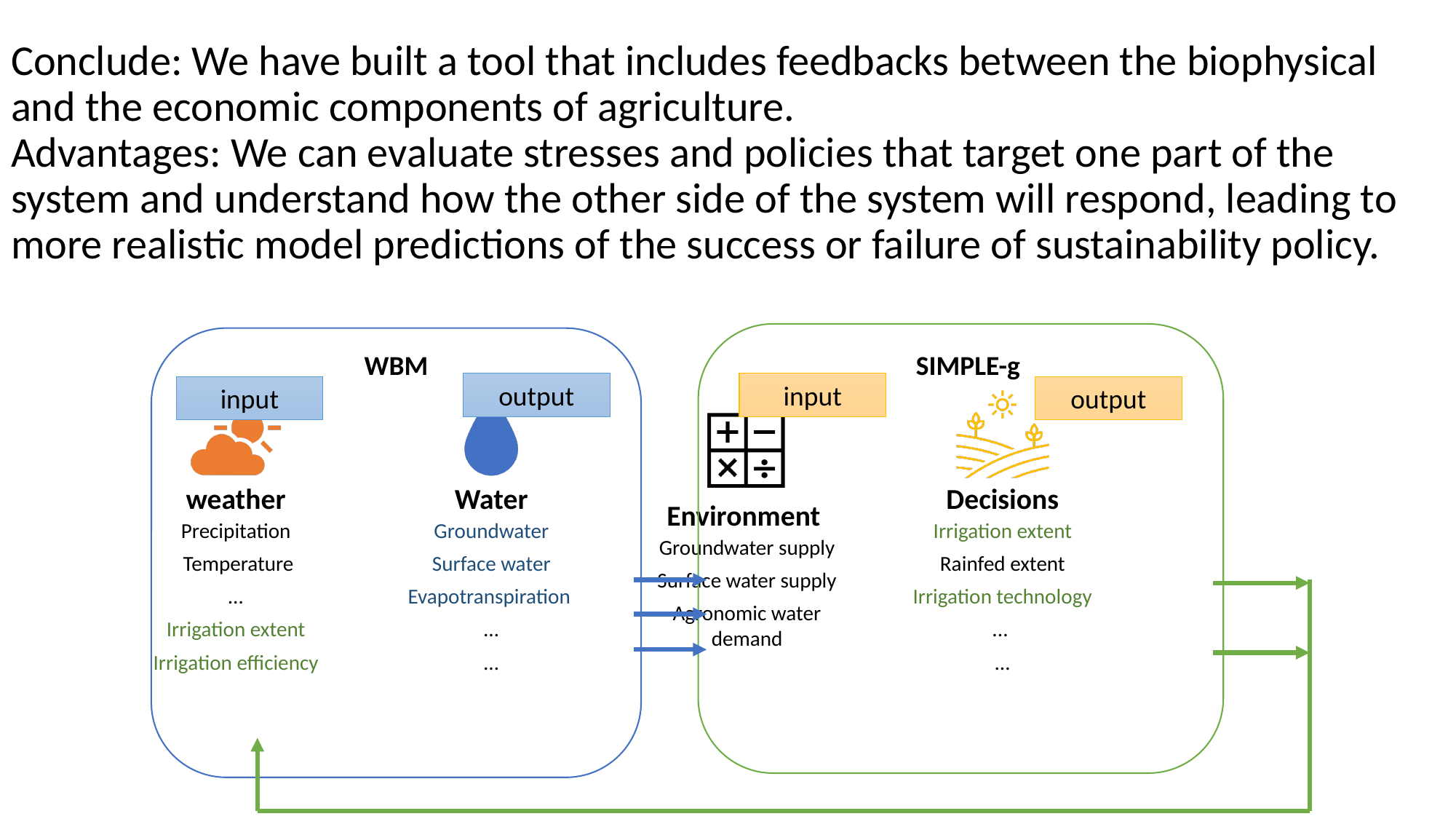

# Conclude: We have built a tool that includes feedbacks between the biophysical and the economic components of agriculture. Advantages: We can evaluate stresses and policies that target one part of the system and understand how the other side of the system will respond, leading to more realistic model predictions of the success or failure of sustainability policy.
weather
Precipitation
 Temperature
…
Irrigation extent
Irrigation efficiency
Water
Groundwater
Surface water
Evapotranspiration
…
…
Environment
Groundwater supply
Surface water supply
Agronomic water demand
Decisions
Irrigation extent
Rainfed extent
Irrigation technology
...
…

WBM
SIMPLE-g
output
input
input
output